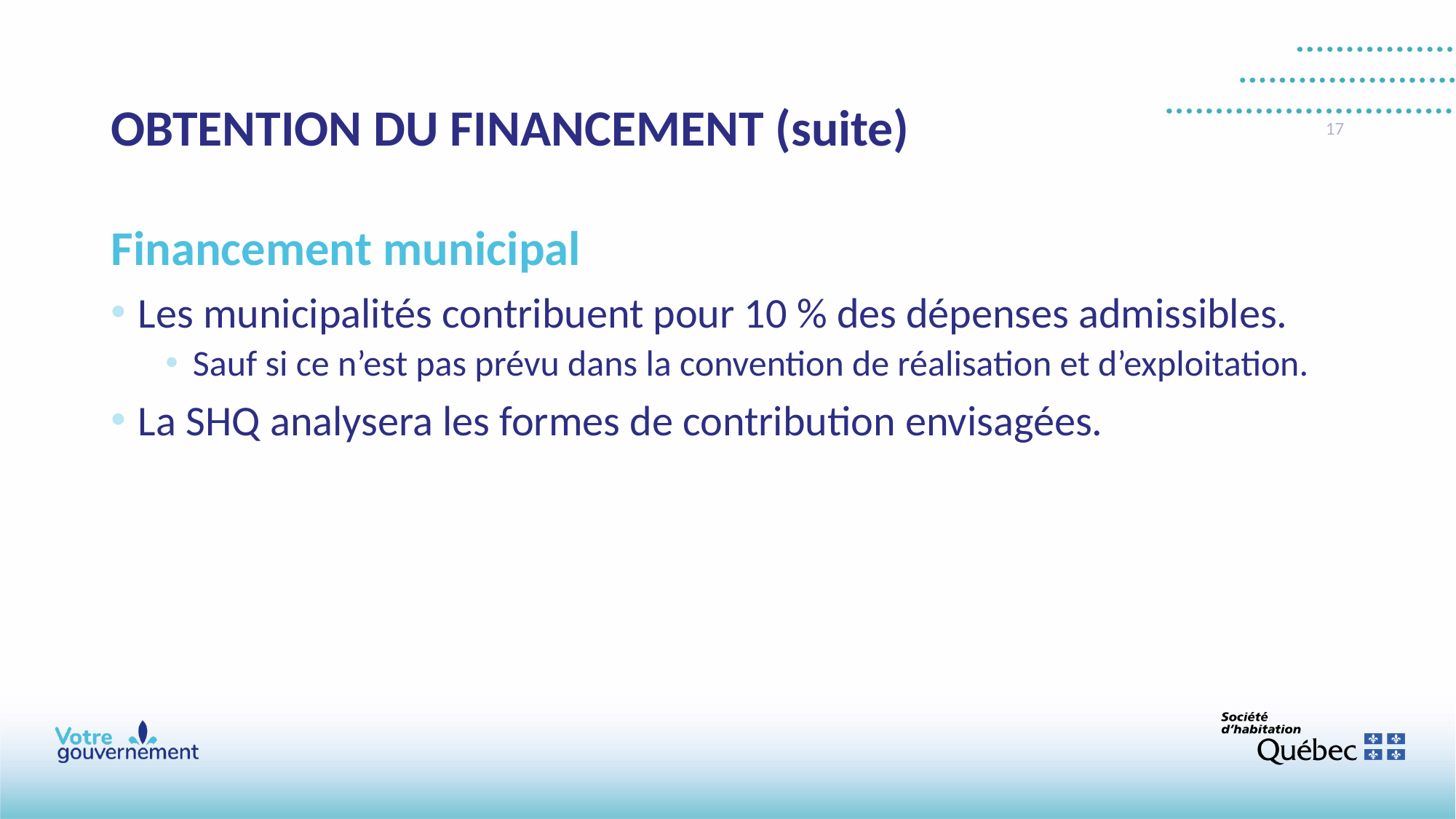

# OBTENTION DU FINANCEMENT (suite)
17
Financement municipal
Les municipalités contribuent pour 10 % des dépenses admissibles.
Sauf si ce n’est pas prévu dans la convention de réalisation et d’exploitation.
La SHQ analysera les formes de contribution envisagées.